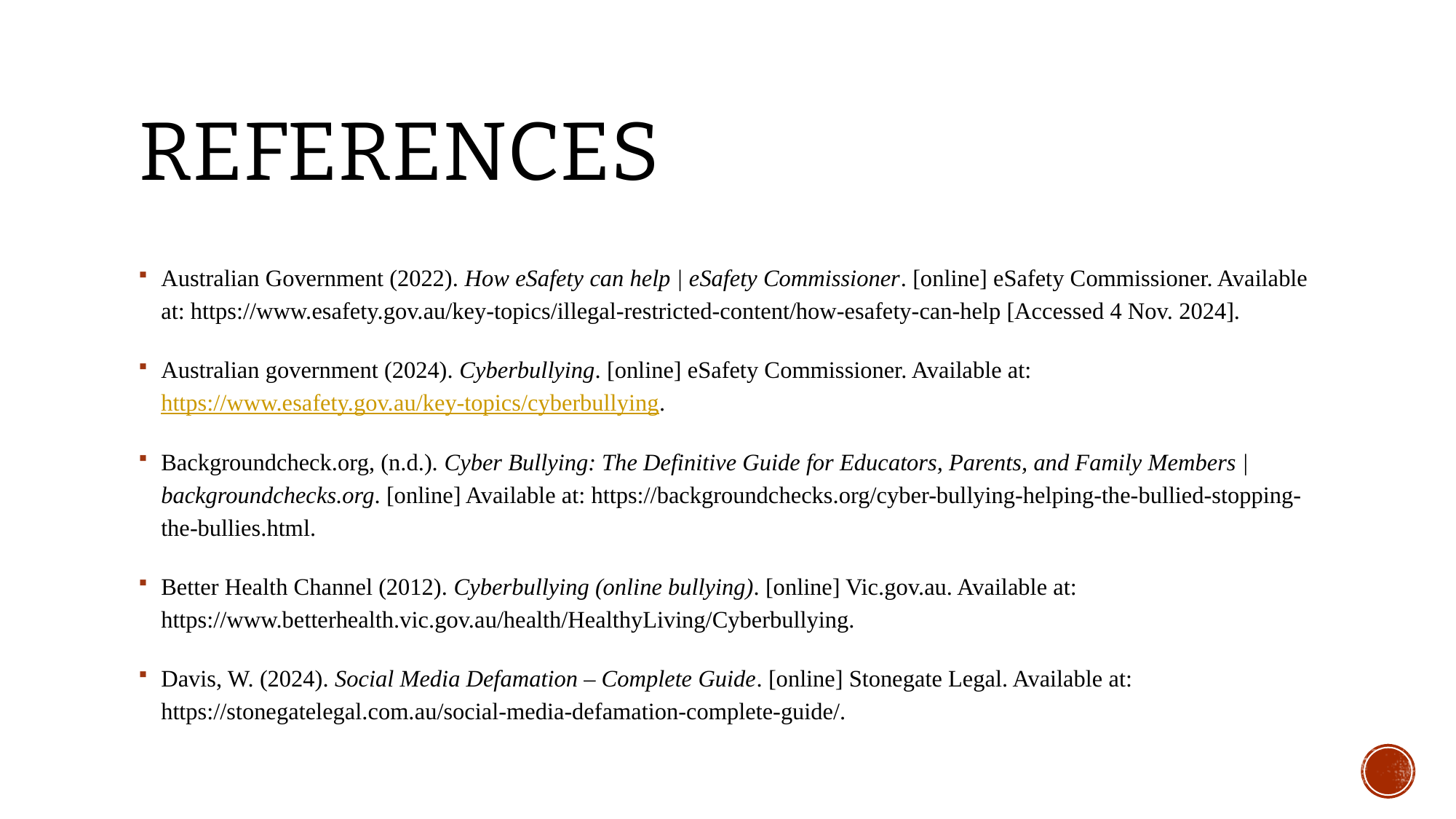

# References
Australian Government (2022). How eSafety can help | eSafety Commissioner. [online] eSafety Commissioner. Available at: https://www.esafety.gov.au/key-topics/illegal-restricted-content/how-esafety-can-help [Accessed 4 Nov. 2024].
Australian government (2024). Cyberbullying. [online] eSafety Commissioner. Available at: https://www.esafety.gov.au/key-topics/cyberbullying.
Backgroundcheck.org, (n.d.). Cyber Bullying: The Definitive Guide for Educators, Parents, and Family Members | backgroundchecks.org. [online] Available at: https://backgroundchecks.org/cyber-bullying-helping-the-bullied-stopping-the-bullies.html.
Better Health Channel (2012). Cyberbullying (online bullying). [online] Vic.gov.au. Available at: https://www.betterhealth.vic.gov.au/health/HealthyLiving/Cyberbullying.
Davis, W. (2024). Social Media Defamation – Complete Guide. [online] Stonegate Legal. Available at: https://stonegatelegal.com.au/social-media-defamation-complete-guide/.